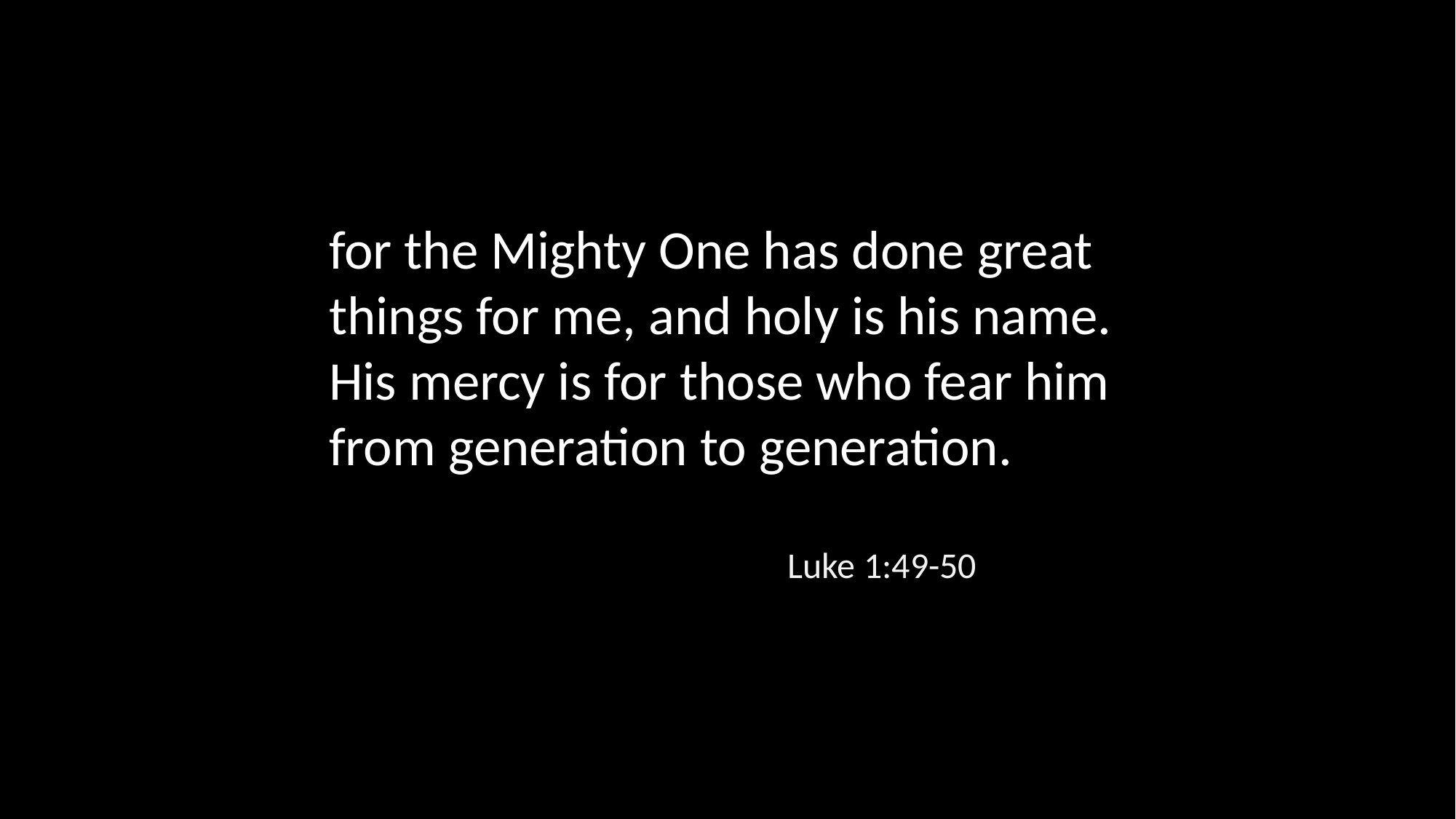

for the Mighty One has done great things for me, and holy is his name. His mercy is for those who fear him from generation to generation.
Luke 1:49-50